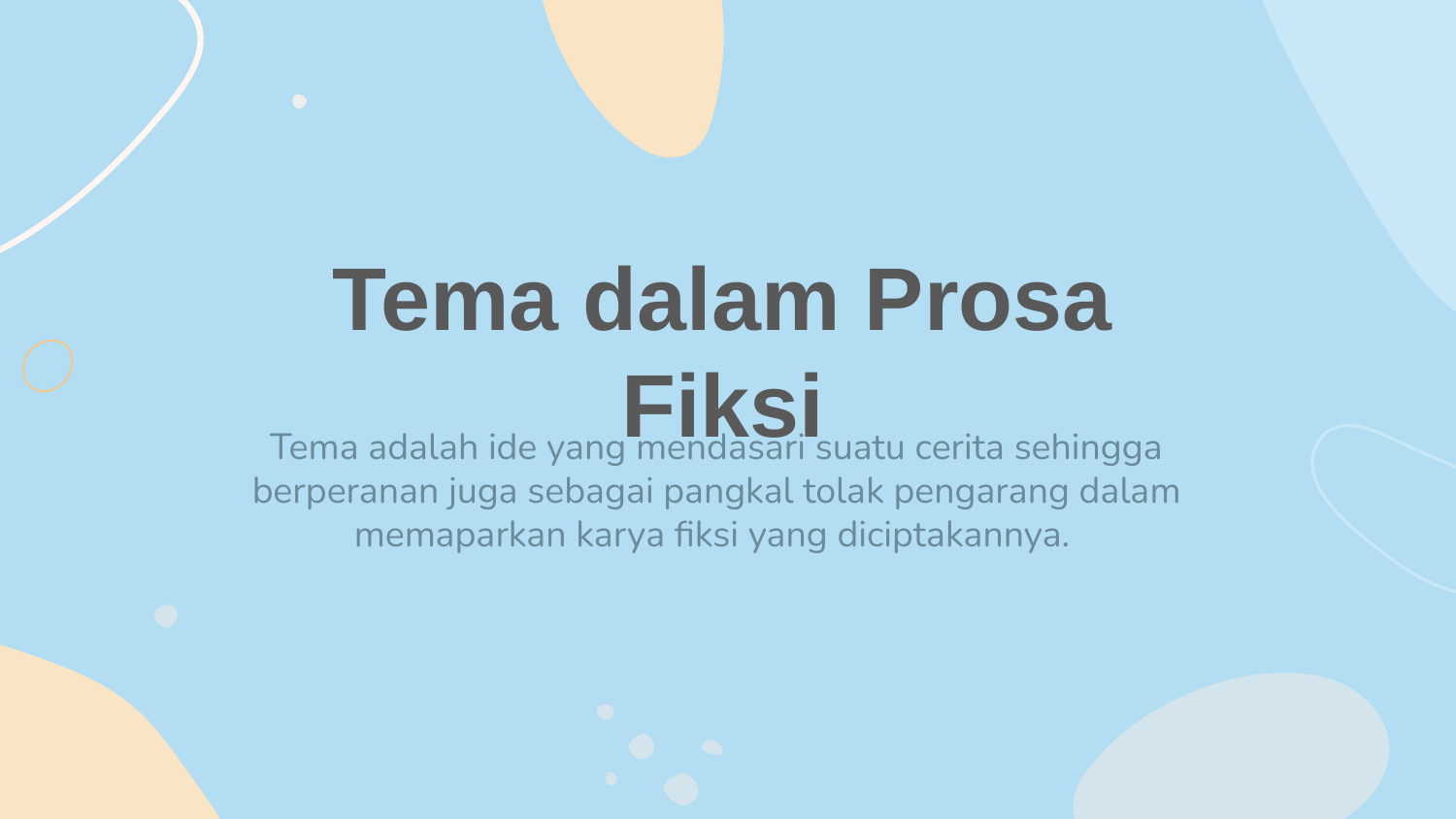

Tema dalam Prosa Fiksi
# Tema adalah ide yang mendasari suatu cerita sehingga berperanan juga sebagai pangkal tolak pengarang dalam memaparkan karya fiksi yang diciptakannya.